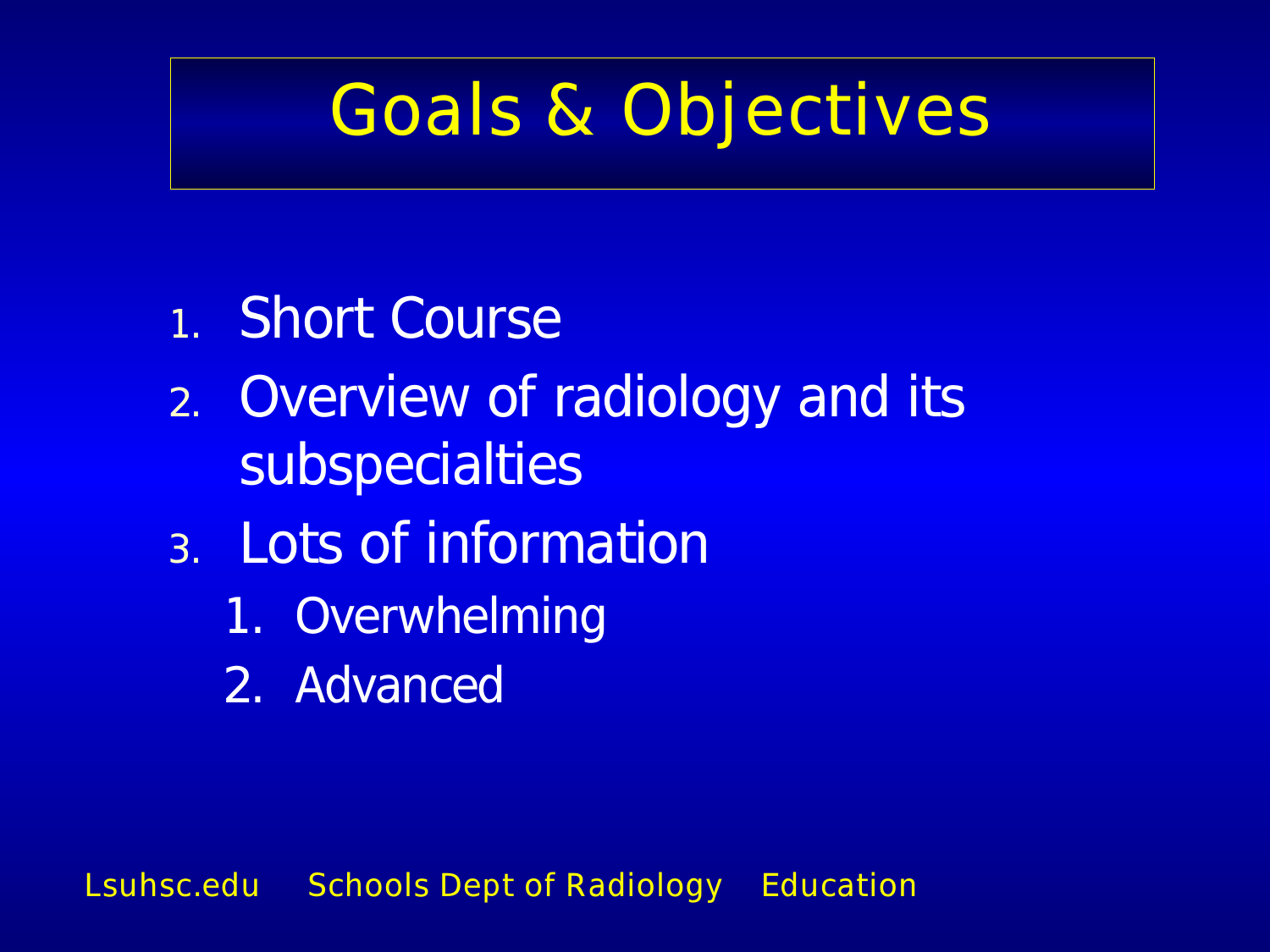

Goals & Objectives
Short Course
Overview of radiology and its subspecialties
Lots of information
Overwhelming
Advanced

Lsuhsc.edu     Schools Dept of Radiology    Education